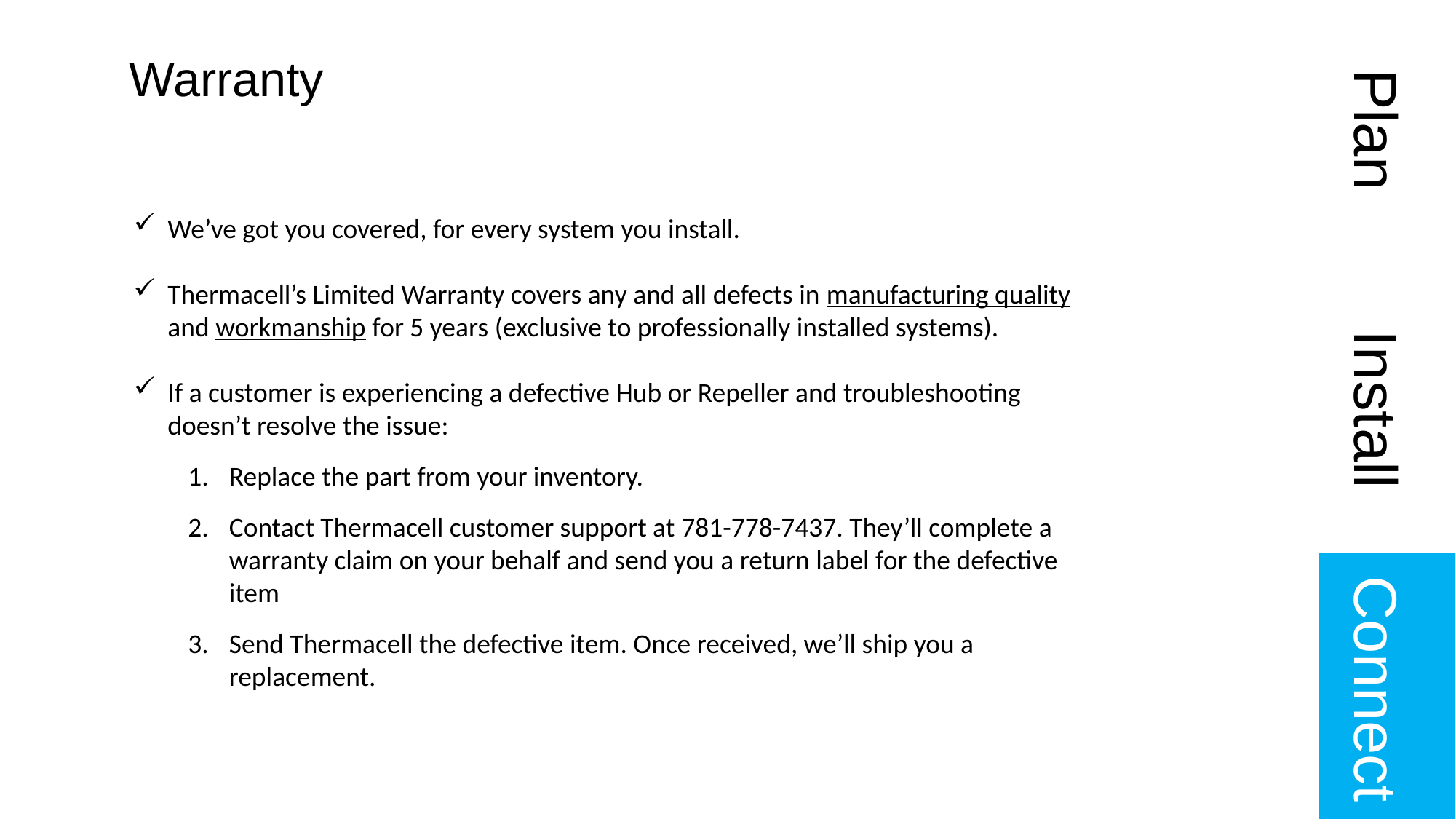

Warranty
Plan
We’ve got you covered, for every system you install.

Thermacell’s Limited Warranty covers any and all defects in manufacturing quality and workmanship for 5 years (exclusive to professionally installed systems).

If a customer is experiencing a defective Hub or Repeller and troubleshooting doesn’t resolve the issue:
Replace the part from your inventory.
Contact Thermacell customer support at 781-778-7437. They’ll complete a warranty claim on your behalf and send you a return label for the defective item
Send Thermacell the defective item. Once received, we’ll ship you a replacement.

Install

Connect